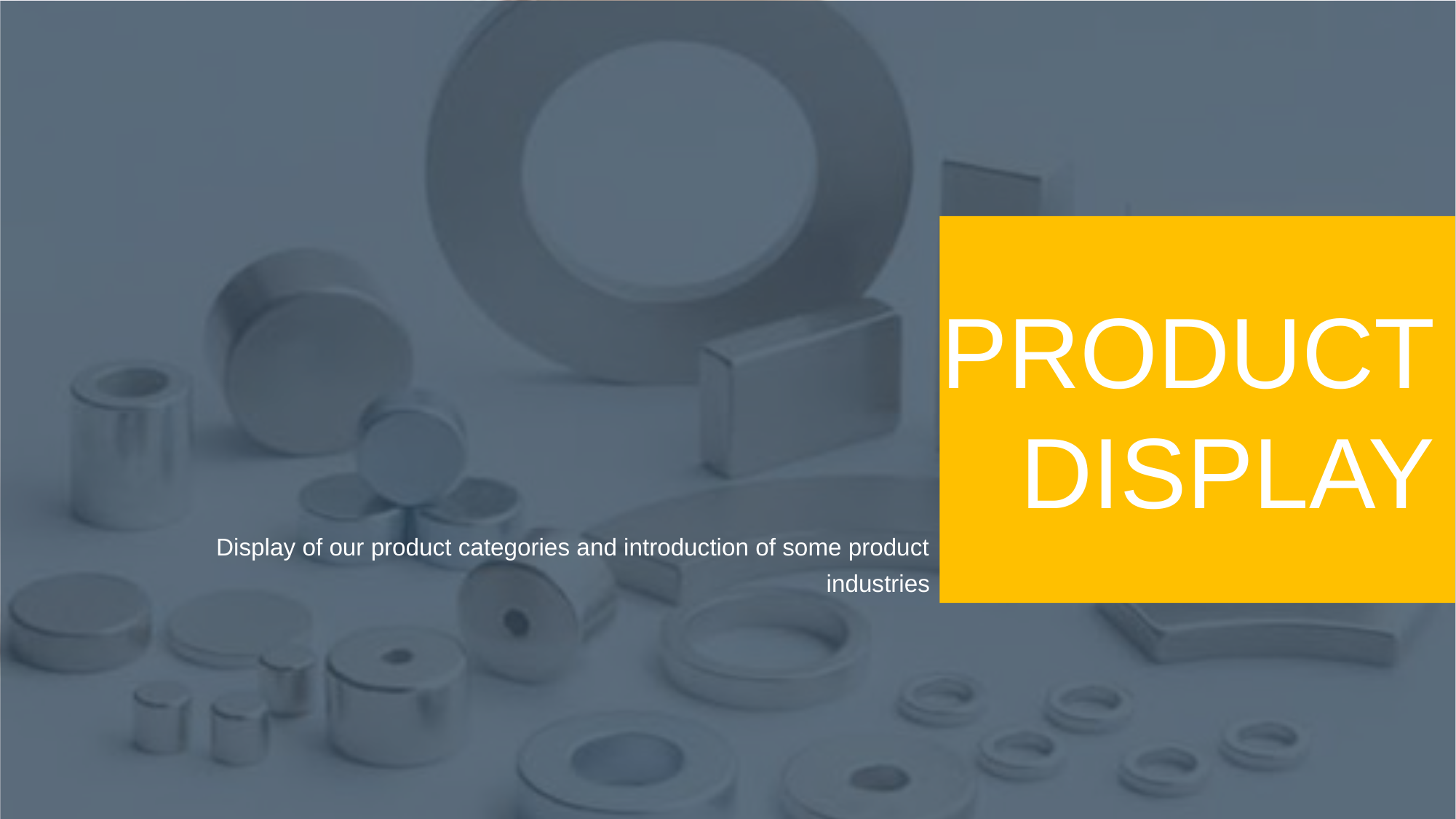

PRODUCT
DISPLAY
Display of our product categories and introduction of some product industries